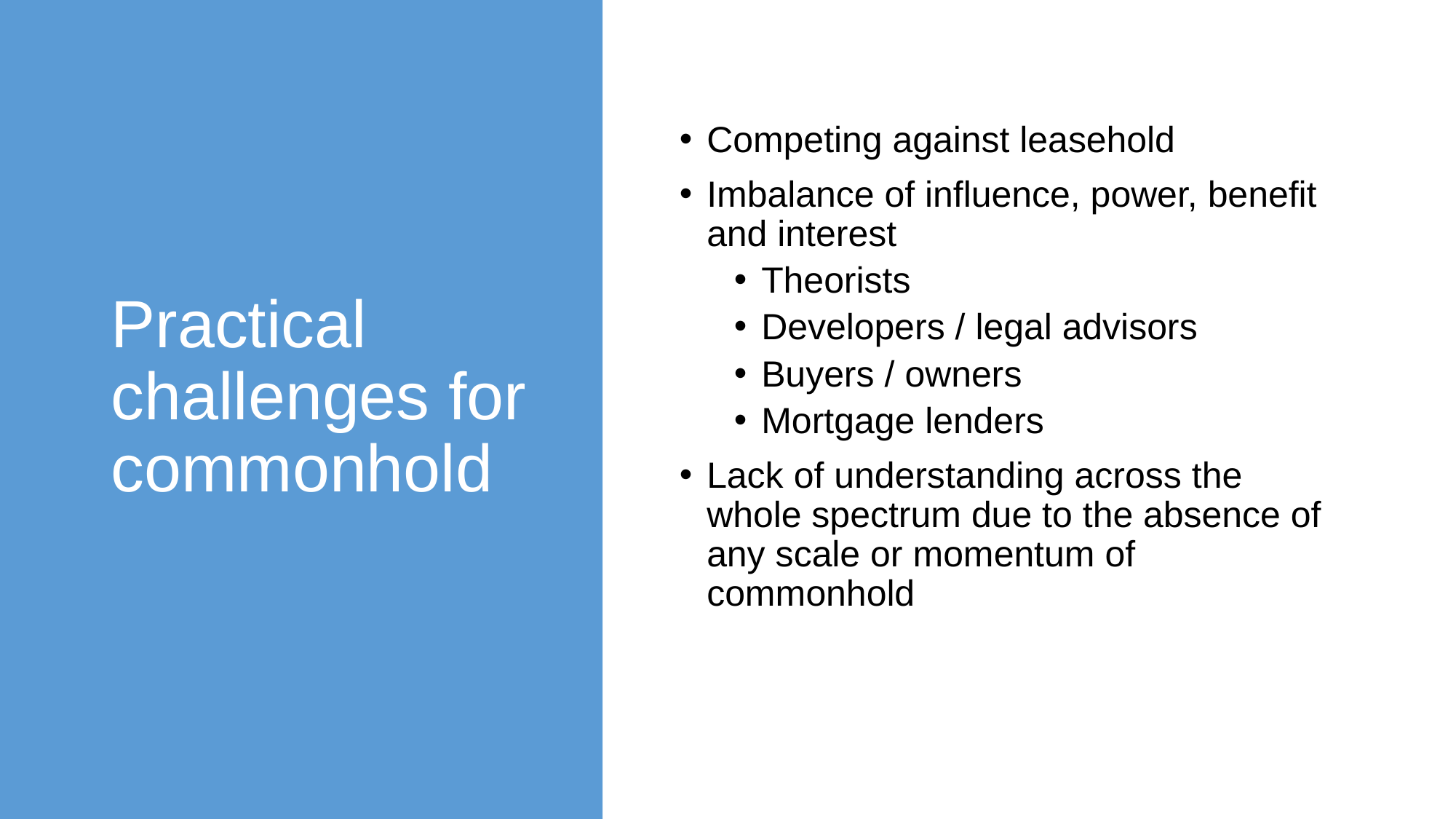

# Practical challenges for commonhold
Competing against leasehold
Imbalance of influence, power, benefit and interest
Theorists
Developers / legal advisors
Buyers / owners
Mortgage lenders
Lack of understanding across the whole spectrum due to the absence of any scale or momentum of commonhold